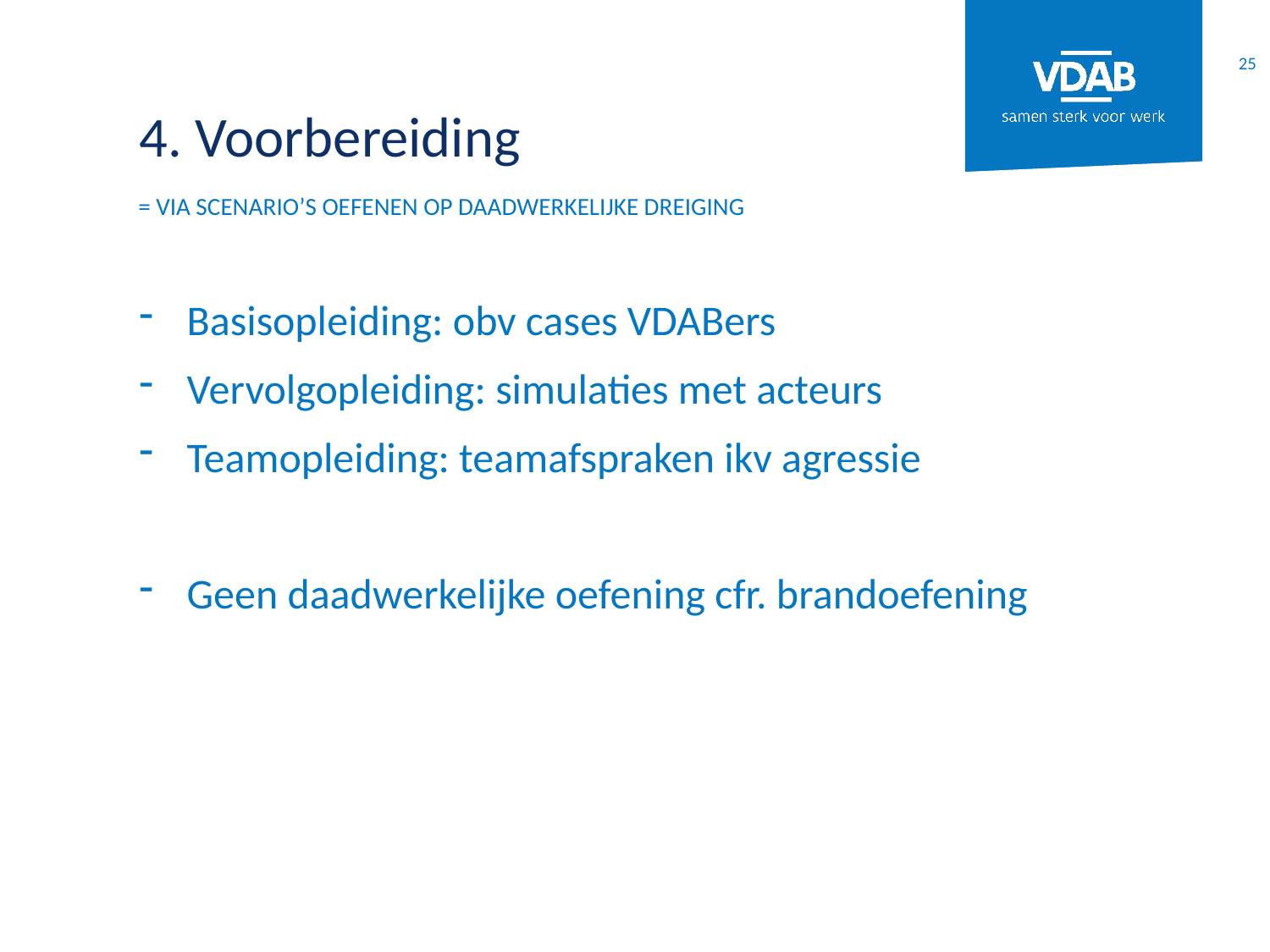

25
# 4. Voorbereiding
= via scenario’s oefenen op daadwerkelijke dreiging
Basisopleiding: obv cases VDABers
Vervolgopleiding: simulaties met acteurs
Teamopleiding: teamafspraken ikv agressie

Geen daadwerkelijke oefening cfr. brandoefening